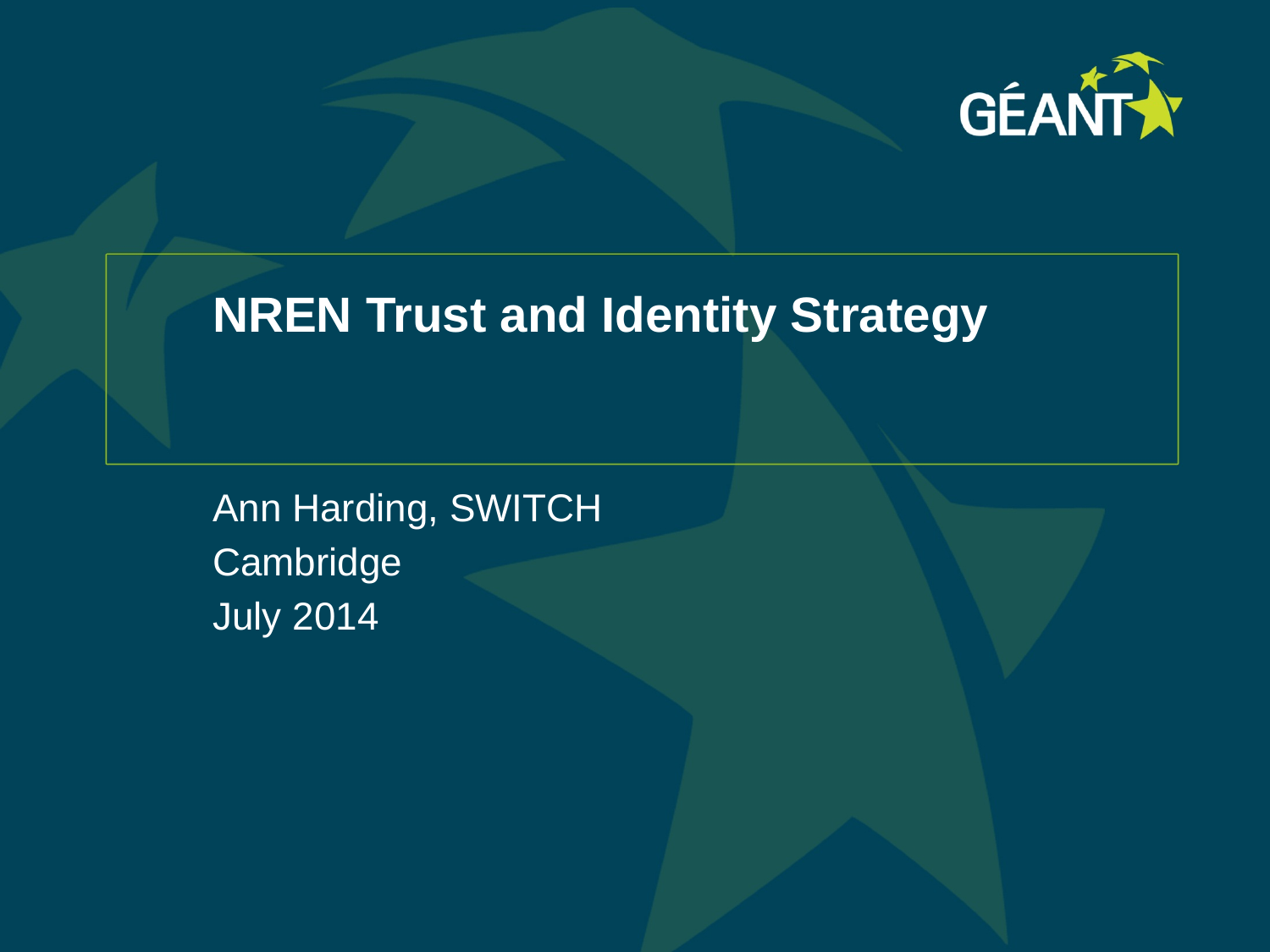

# NREN Trust and Identity Strategy
Ann Harding, SWITCH
Cambridge
July 2014